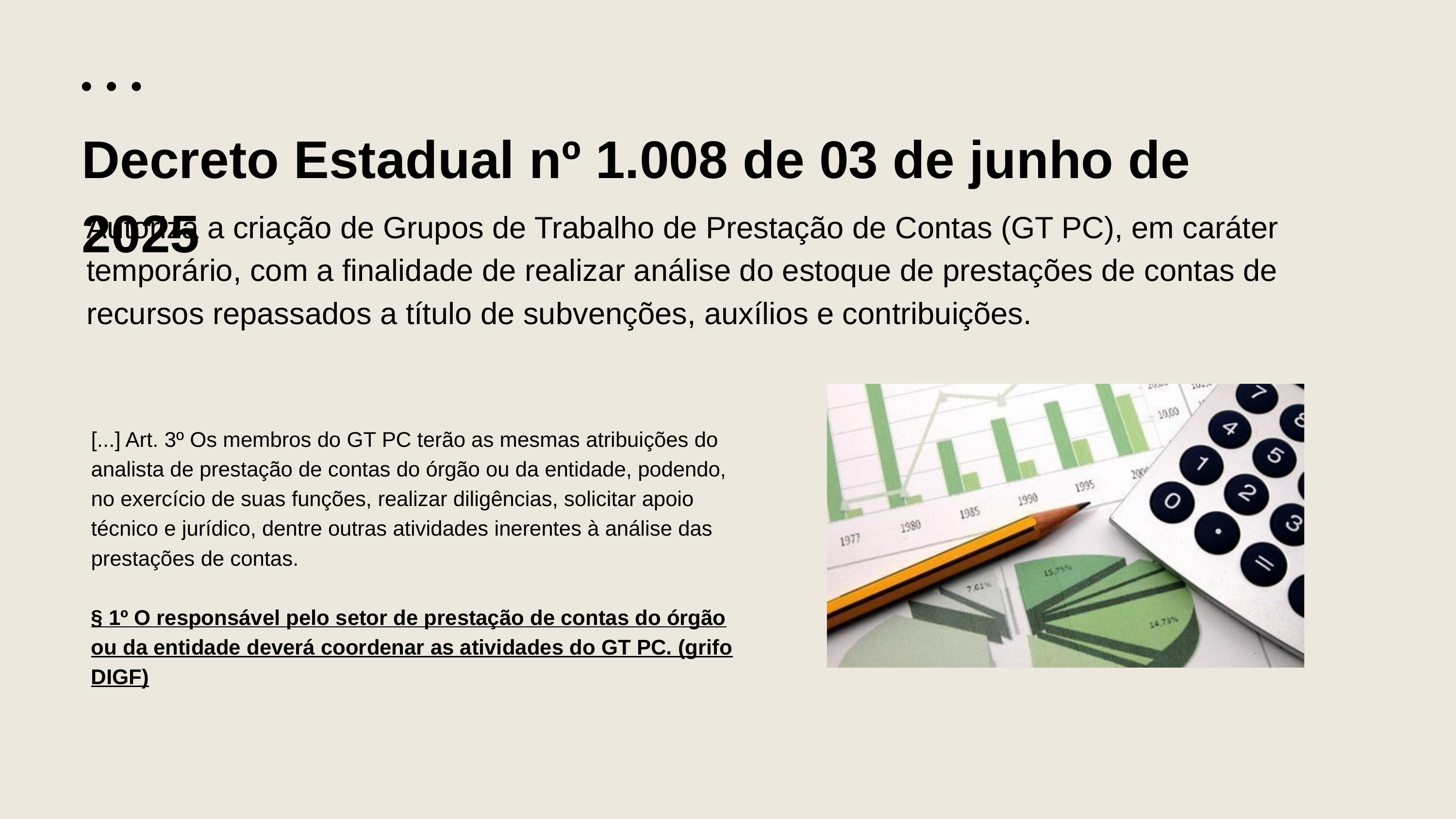

Decreto Estadual nº 1.008 de 03 de junho de 2025
Autoriza a criação de Grupos de Trabalho de Prestação de Contas (GT PC), em caráter temporário, com a finalidade de realizar análise do estoque de prestações de contas de recursos repassados a título de subvenções, auxílios e contribuições.

[...] Art. 3º Os membros do GT PC terão as mesmas atribuições do analista de prestação de contas do órgão ou da entidade, podendo, no exercício de suas funções, realizar diligências, solicitar apoio técnico e jurídico, dentre outras atividades inerentes à análise das prestações de contas.

§ 1º O responsável pelo setor de prestação de contas do órgão ou da entidade deverá coordenar as atividades do GT PC. (grifo DIGF)